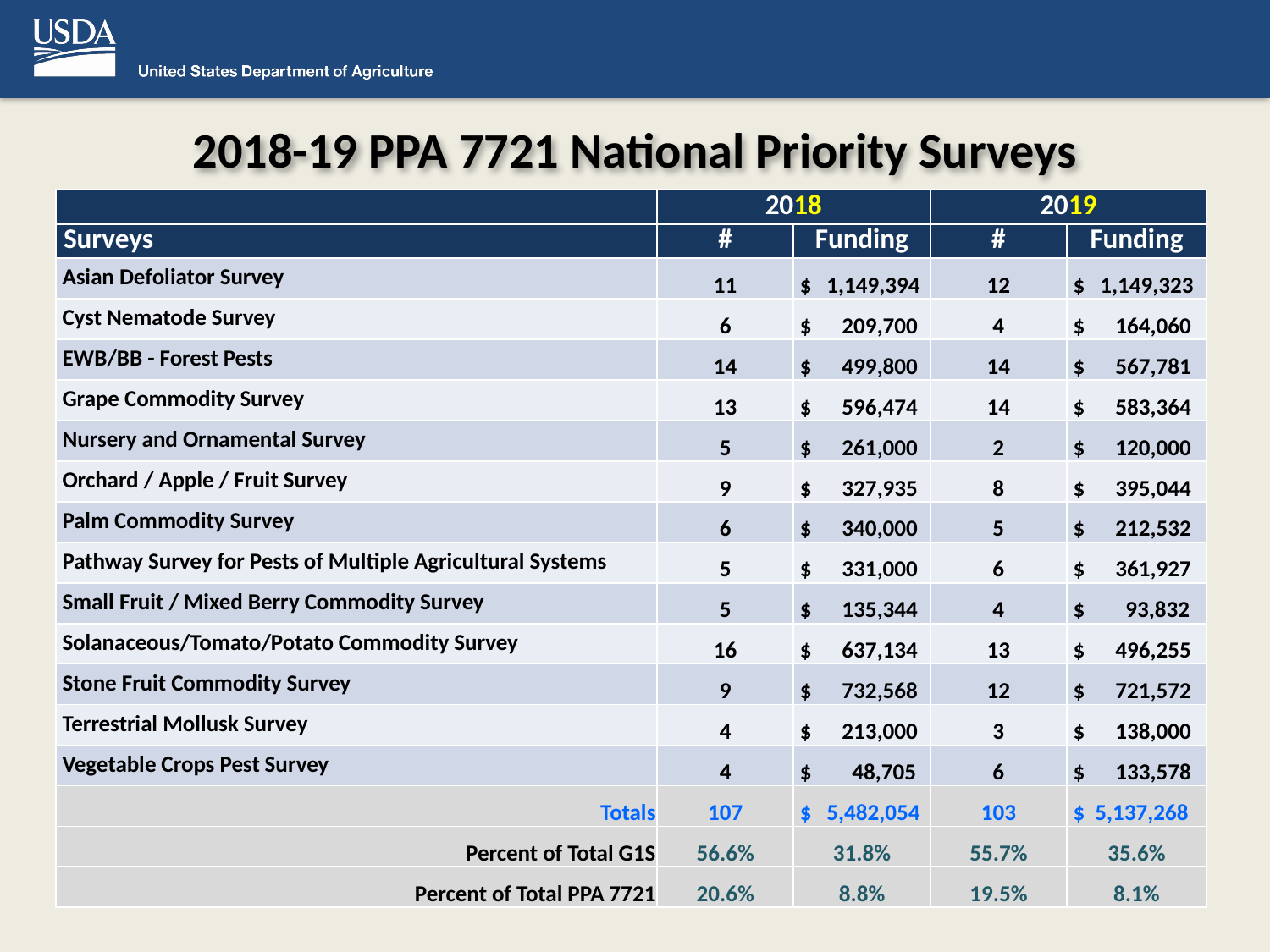

# 2018-19 PPA 7721 National Priority Surveys
|  | 2018 |  | 2019 |  |
| --- | --- | --- | --- | --- |
| Surveys | # | Funding | # | Funding |
| Asian Defoliator Survey | 11 | $ 1,149,394 | 12 | $ 1,149,323 |
| Cyst Nematode Survey | 6 | $ 209,700 | 4 | $ 164,060 |
| EWB/BB - Forest Pests | 14 | $ 499,800 | 14 | $ 567,781 |
| Grape Commodity Survey | 13 | $ 596,474 | 14 | $ 583,364 |
| Nursery and Ornamental Survey | 5 | $ 261,000 | 2 | $ 120,000 |
| Orchard / Apple / Fruit Survey | 9 | $ 327,935 | 8 | $ 395,044 |
| Palm Commodity Survey | 6 | $ 340,000 | 5 | $ 212,532 |
| Pathway Survey for Pests of Multiple Agricultural Systems | 5 | $ 331,000 | 6 | $ 361,927 |
| Small Fruit / Mixed Berry Commodity Survey | 5 | $ 135,344 | 4 | $ 93,832 |
| Solanaceous/Tomato/Potato Commodity Survey | 16 | $ 637,134 | 13 | $ 496,255 |
| Stone Fruit Commodity Survey | 9 | $ 732,568 | 12 | $ 721,572 |
| Terrestrial Mollusk Survey | 4 | $ 213,000 | 3 | $ 138,000 |
| Vegetable Crops Pest Survey | 4 | $ 48,705 | 6 | $ 133,578 |
| Totals | 107 | $ 5,482,054 | 103 | $ 5,137,268 |
| Percent of Total G1S | 56.6% | 31.8% | 55.7% | 35.6% |
| Percent of Total PPA 7721 | 20.6% | 8.8% | 19.5% | 8.1% |